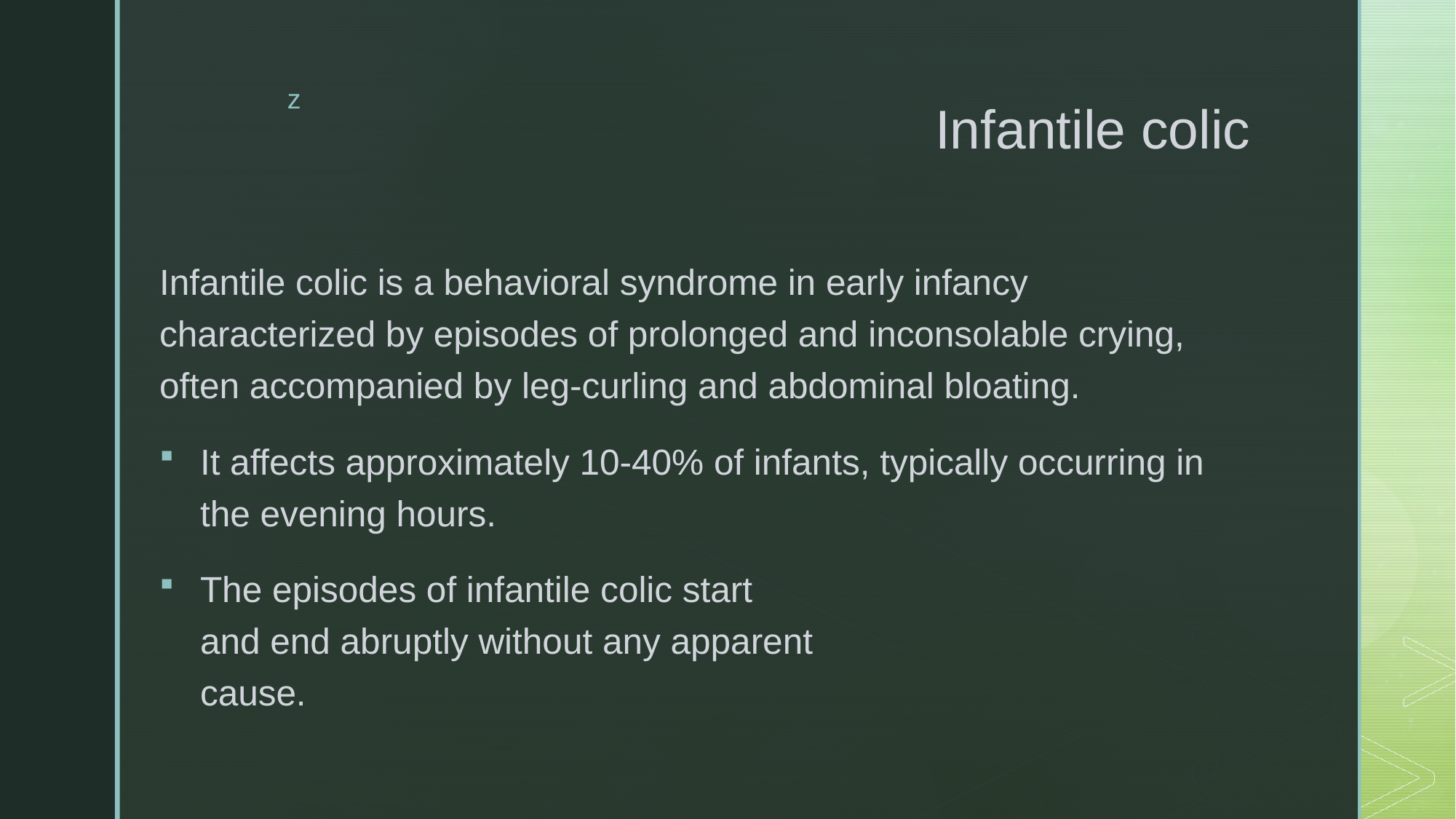

# Infantile colic
Infantile colic is a behavioral syndrome in early infancy characterized by episodes of prolonged and inconsolable crying, often accompanied by leg-curling and abdominal bloating.
It affects approximately 10-40% of infants, typically occurring in the evening hours.
The episodes of infantile colic start
and end abruptly without any apparent
cause.